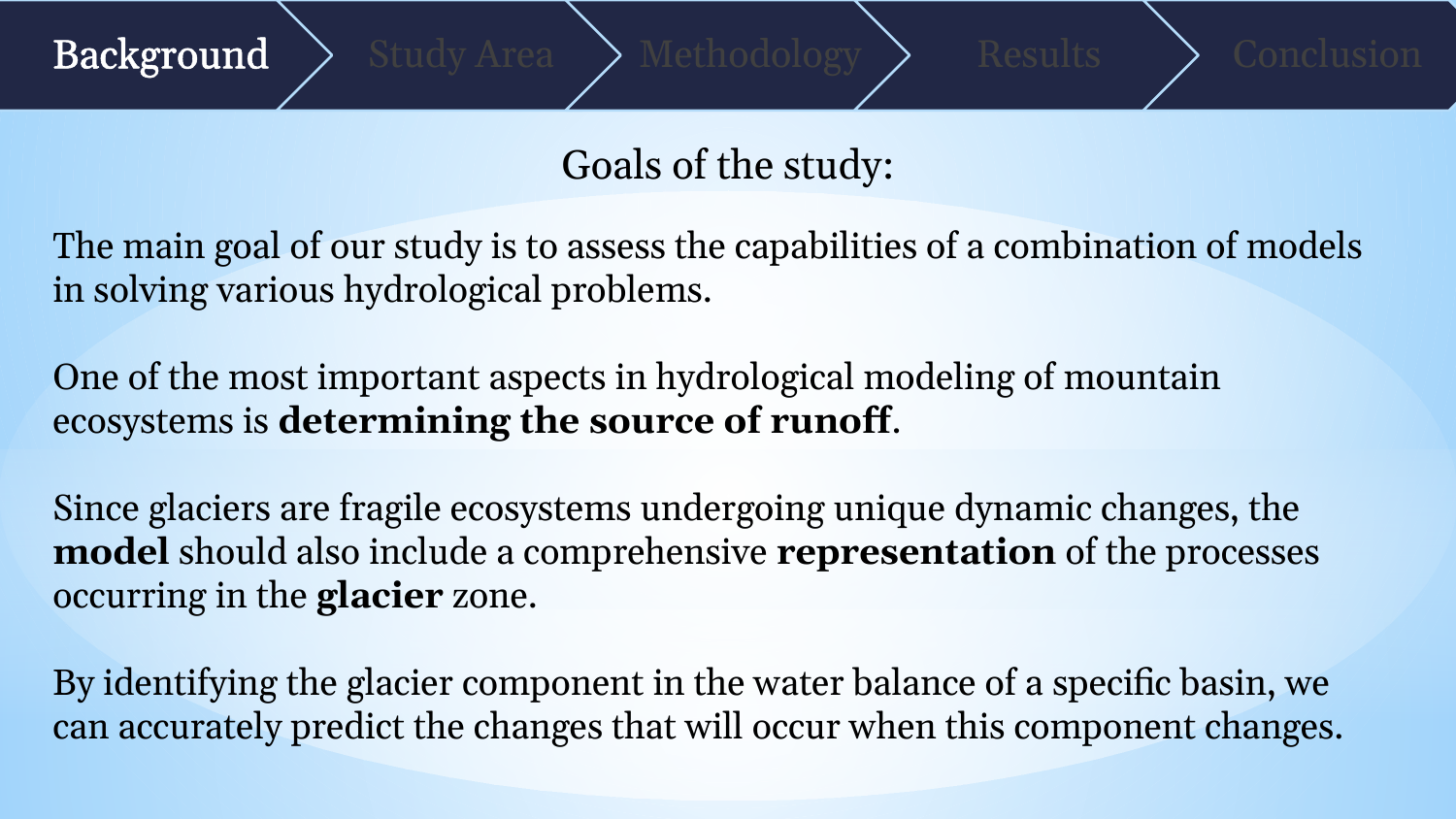

Background
Study Area
Methodology
Results
Conclusion

Goals of the study:
The main goal of our study is to assess the capabilities of a combination of models in solving various hydrological problems.

One of the most important aspects in hydrological modeling of mountain ecosystems is determining the source of runoff.

Since glaciers are fragile ecosystems undergoing unique dynamic changes, the model should also include a comprehensive representation of the processes occurring in the glacier zone.

By identifying the glacier component in the water balance of a specific basin, we can accurately predict the changes that will occur when this component changes.